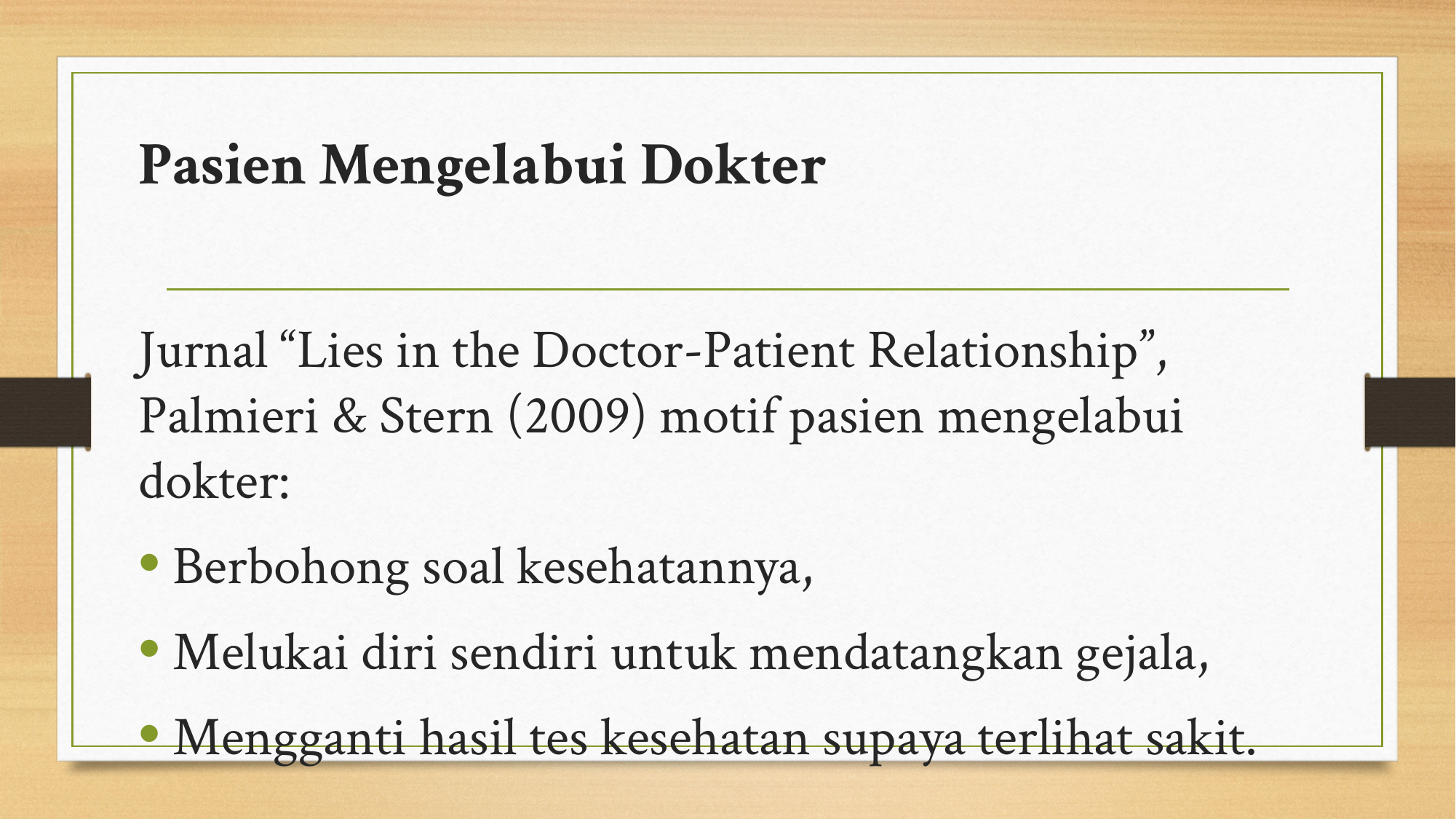

# Pasien Mengelabui Dokter

Jurnal “Lies in the Doctor-Patient Relationship”, Palmieri & Stern (2009) motif pasien mengelabui dokter:
Berbohong soal kesehatannya,
Melukai diri sendiri untuk mendatangkan gejala,
Mengganti hasil tes kesehatan supaya terlihat sakit.